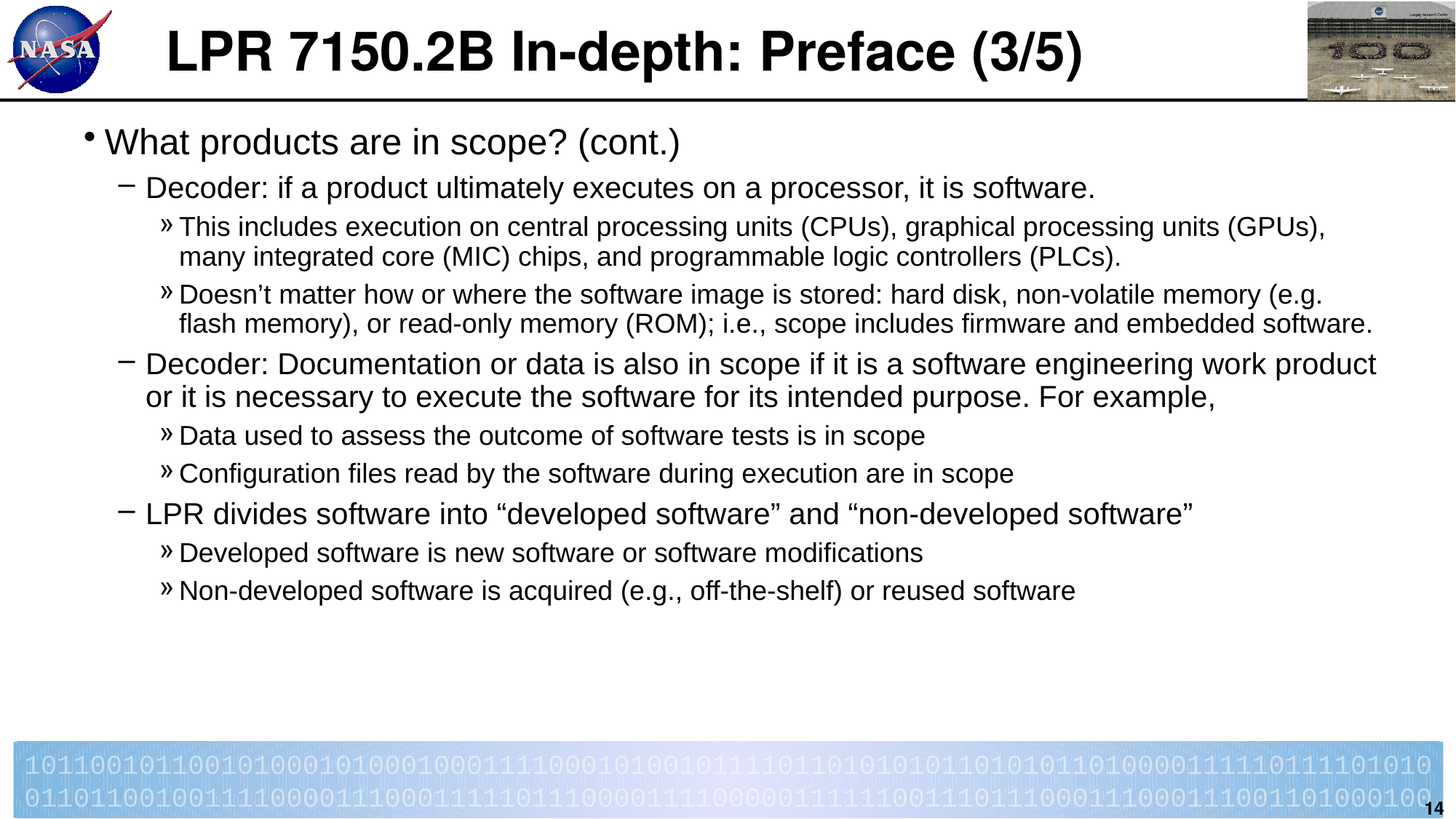

# LPR 7150.2B In-depth: Preface (3/5)
What products are in scope? (cont.)
Decoder: if a product ultimately executes on a processor, it is software.
This includes execution on central processing units (CPUs), graphical processing units (GPUs), many integrated core (MIC) chips, and programmable logic controllers (PLCs).
Doesn’t matter how or where the software image is stored: hard disk, non-volatile memory (e.g. flash memory), or read-only memory (ROM); i.e., scope includes firmware and embedded software.
Decoder: Documentation or data is also in scope if it is a software engineering work product or it is necessary to execute the software for its intended purpose. For example,
Data used to assess the outcome of software tests is in scope
Configuration files read by the software during execution are in scope
LPR divides software into “developed software” and “non-developed software”
Developed software is new software or software modifications
Non-developed software is acquired (e.g., off-the-shelf) or reused software